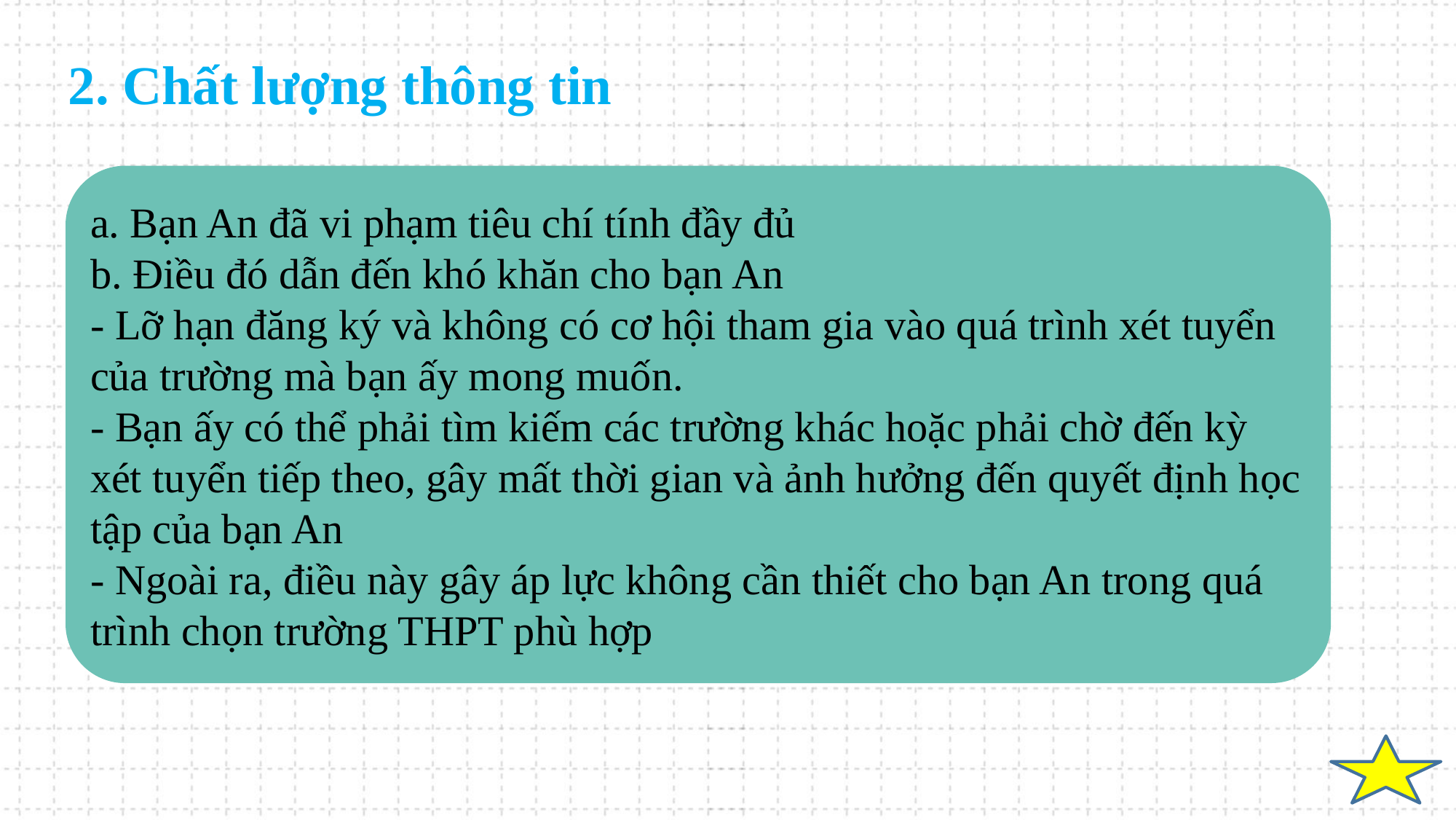

2. Chất lượng thông tin
a. Bạn An đã vi phạm tiêu chí tính đầy đủ
b. Điều đó dẫn đến khó khăn cho bạn An
- Lỡ hạn đăng ký và không có cơ hội tham gia vào quá trình xét tuyển của trường mà bạn ấy mong muốn.
- Bạn ấy có thể phải tìm kiếm các trường khác hoặc phải chờ đến kỳ xét tuyển tiếp theo, gây mất thời gian và ảnh hưởng đến quyết định học tập của bạn An
- Ngoài ra, điều này gây áp lực không cần thiết cho bạn An trong quá trình chọn trường THPT phù hợp